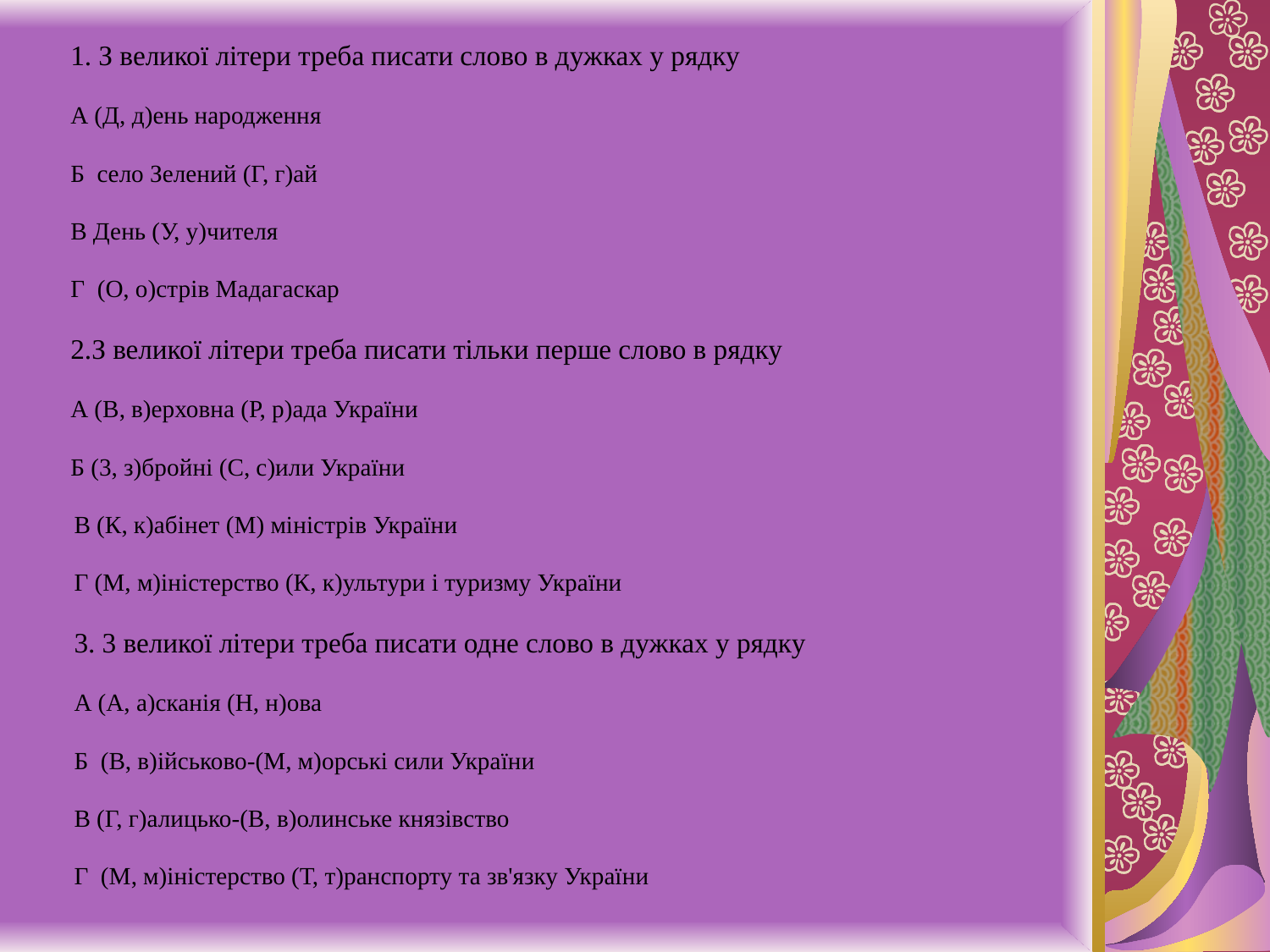

1. З великої літери треба писати слово в дужках у рядку
А (Д, д)ень народження
Б  село Зелений (Г, г)ай
В День (У, у)чителя
Г  (О, о)стрів Мадагаскар
2.З великої літери треба писати тільки перше слово в рядку
А (В, в)ерховна (Р, р)ада України
Б (3, з)бройні (С, с)или України
В (К, к)абінет (М) міністрів України
Г (М, м)іністерство (К, к)ультури і туризму України
3. 3 великої літери треба писати одне слово в дужках у рядку
А (А, а)сканія (Н, н)ова
Б  (В, в)ійськово-(М, м)орські сили України
В (Г, г)алицько-(В, в)олинське князівство
Г  (М, м)іністерство (Т, т)ранспорту та зв'язку України